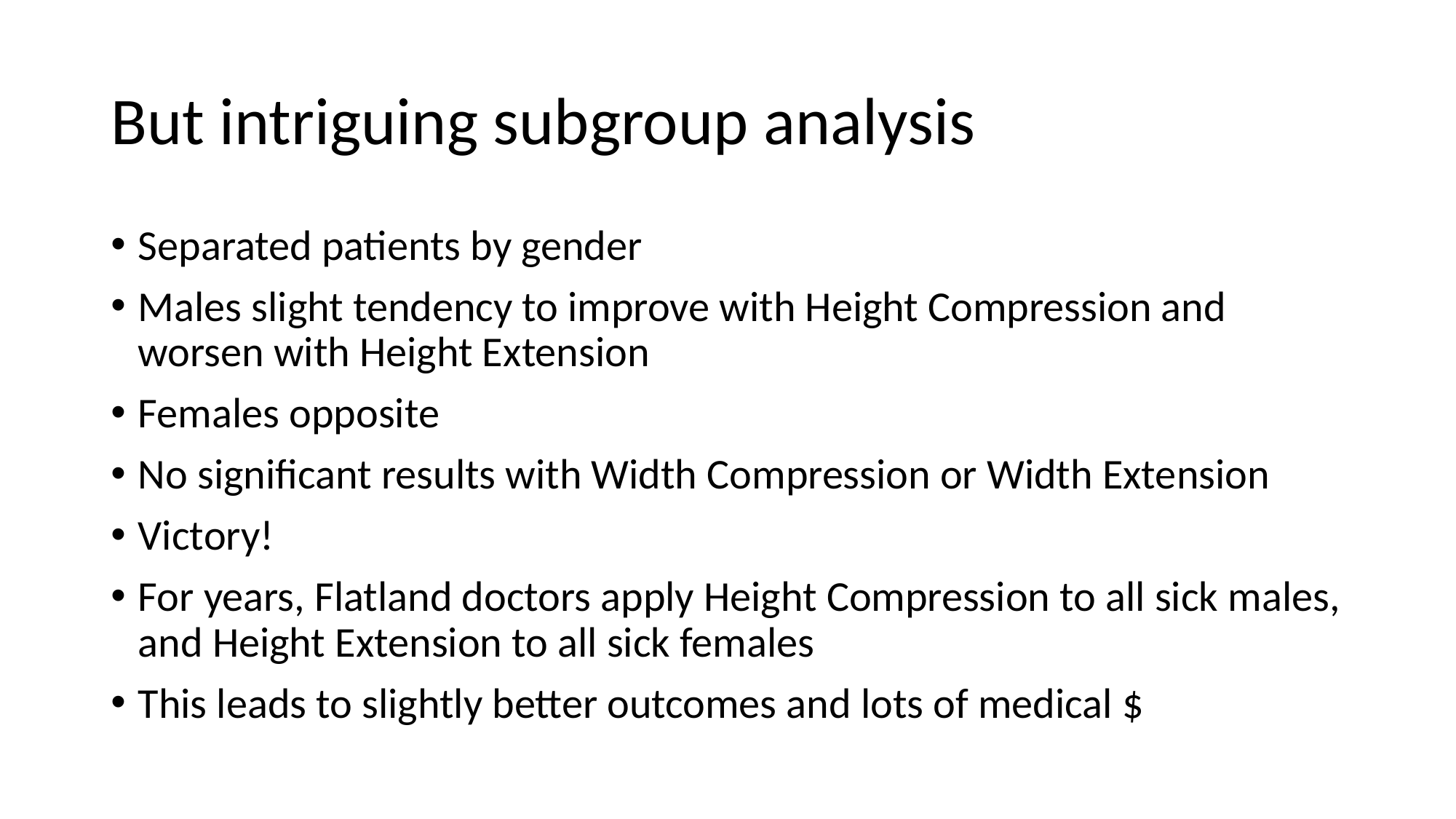

# But intriguing subgroup analysis
Separated patients by gender
Males slight tendency to improve with Height Compression and worsen with Height Extension
Females opposite
No significant results with Width Compression or Width Extension
Victory!
For years, Flatland doctors apply Height Compression to all sick males, and Height Extension to all sick females
This leads to slightly better outcomes and lots of medical $